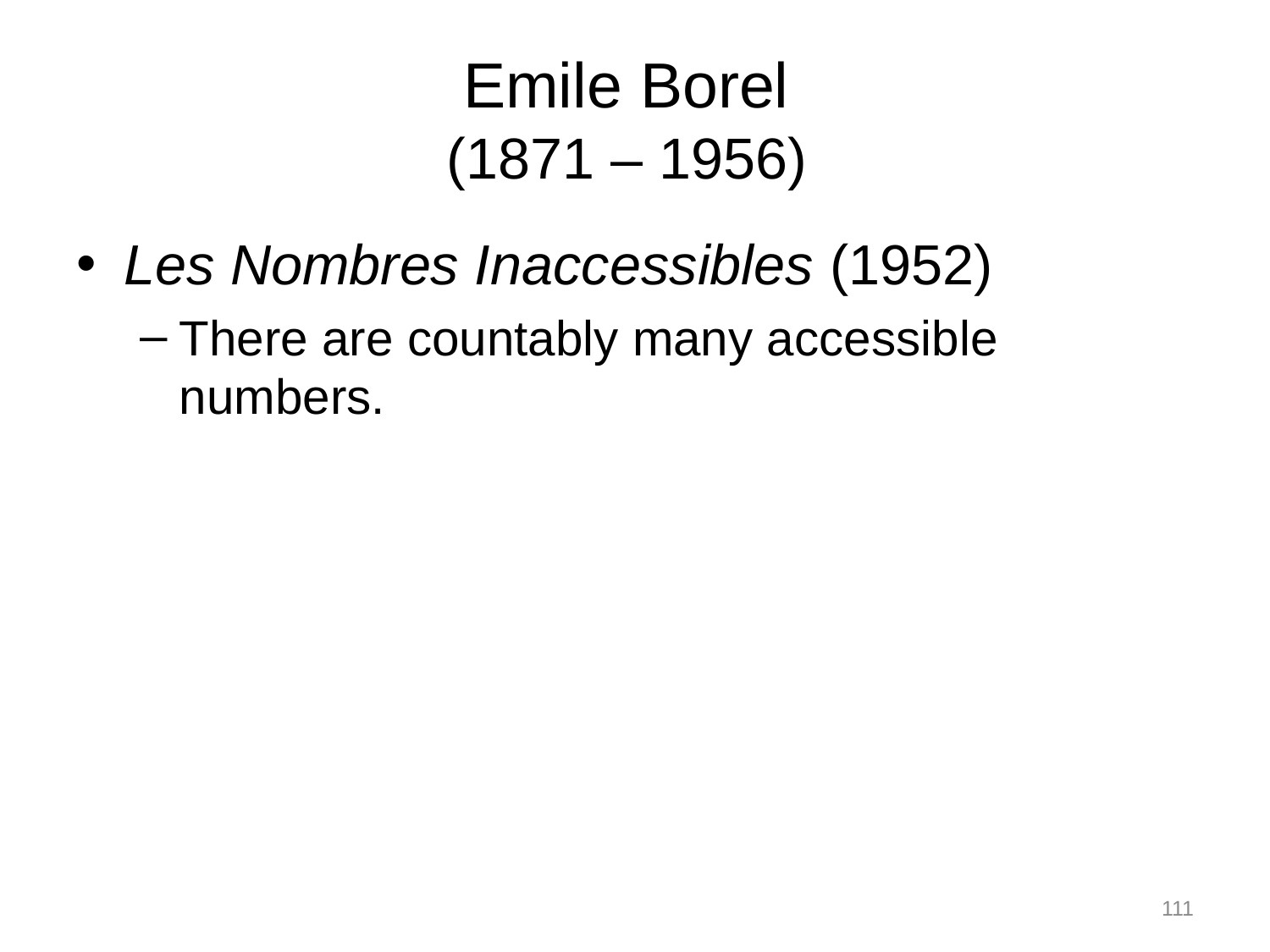

# Emile Borel (1871 – 1956)
Les Nombres Inaccessibles (1952)
There are countably many accessible numbers.
111